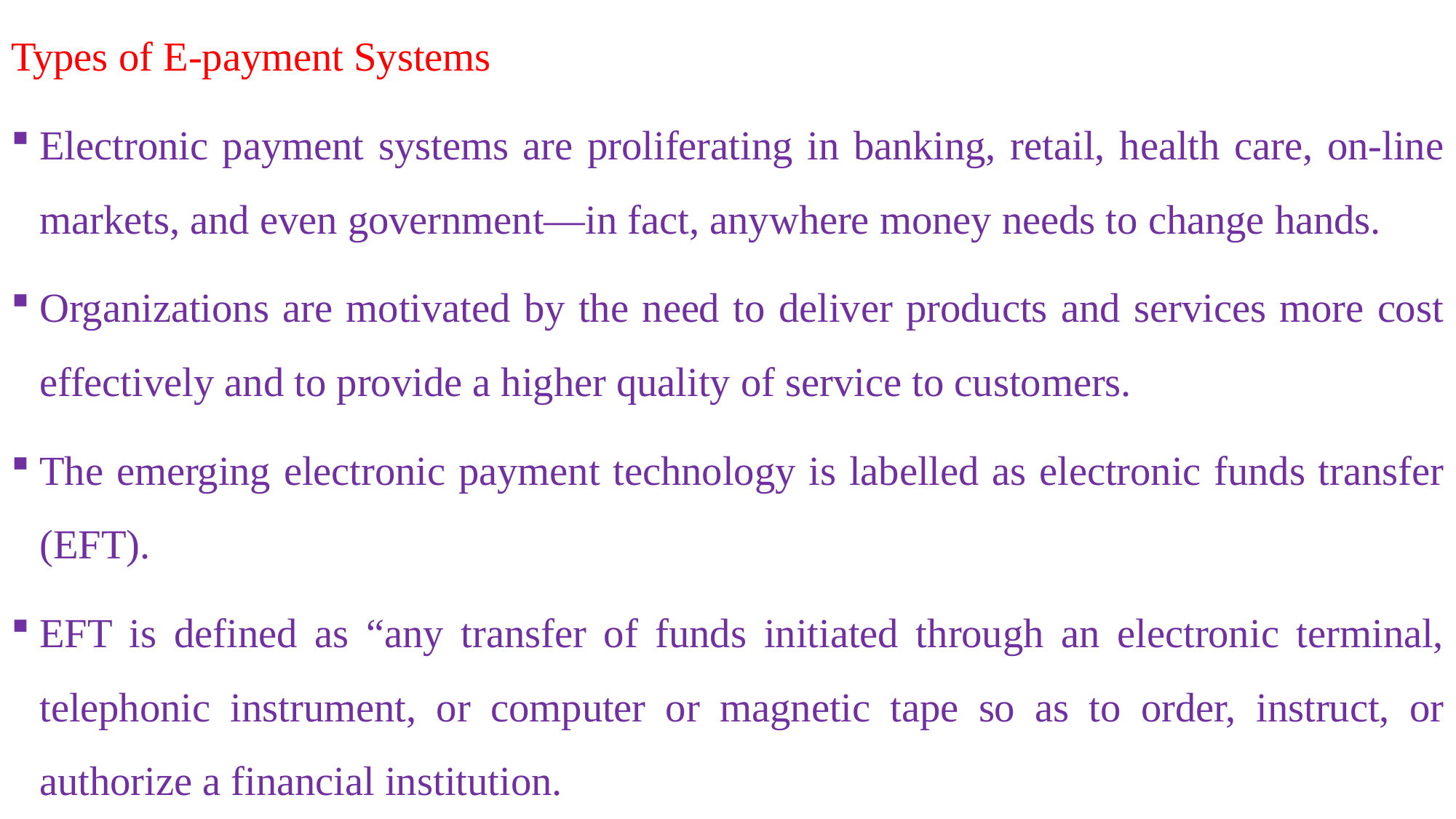

Types of E-payment Systems
Electronic payment systems are proliferating in banking, retail, health care, on-line markets, and even government—in fact, anywhere money needs to change hands.
Organizations are motivated by the need to deliver products and services more cost effectively and to provide a higher quality of service to customers.
The emerging electronic payment technology is labelled as electronic funds transfer (EFT).
EFT is defined as “any transfer of funds initiated through an electronic terminal, telephonic instrument, or computer or magnetic tape so as to order, instruct, or authorize a financial institution.